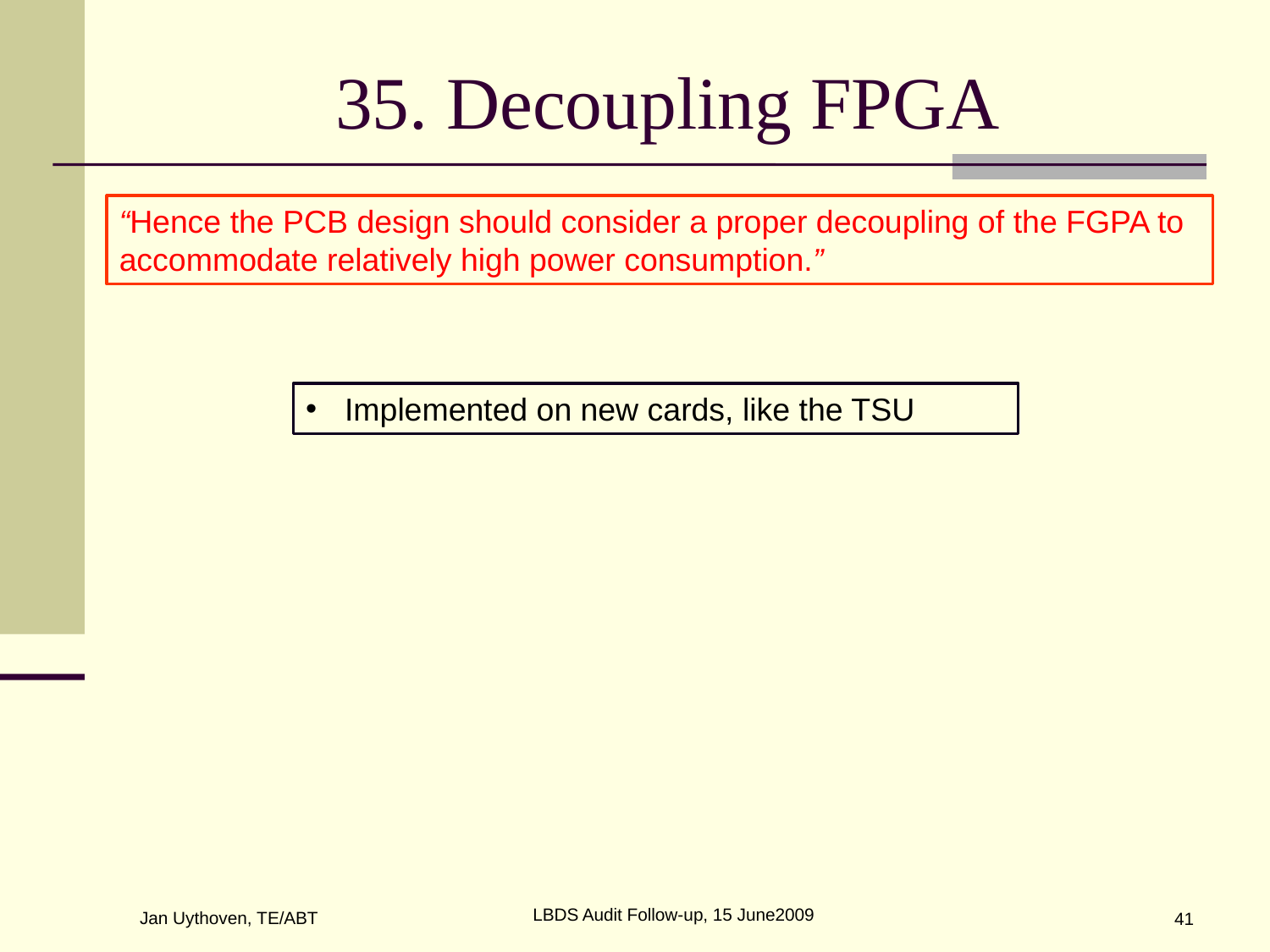

# 35. Decoupling FPGA
“Hence the PCB design should consider a proper decoupling of the FGPA to
accommodate relatively high power consumption.”
 Implemented on new cards, like the TSU
LBDS Audit Follow-up, 15 June2009
Jan Uythoven, TE/ABT
41